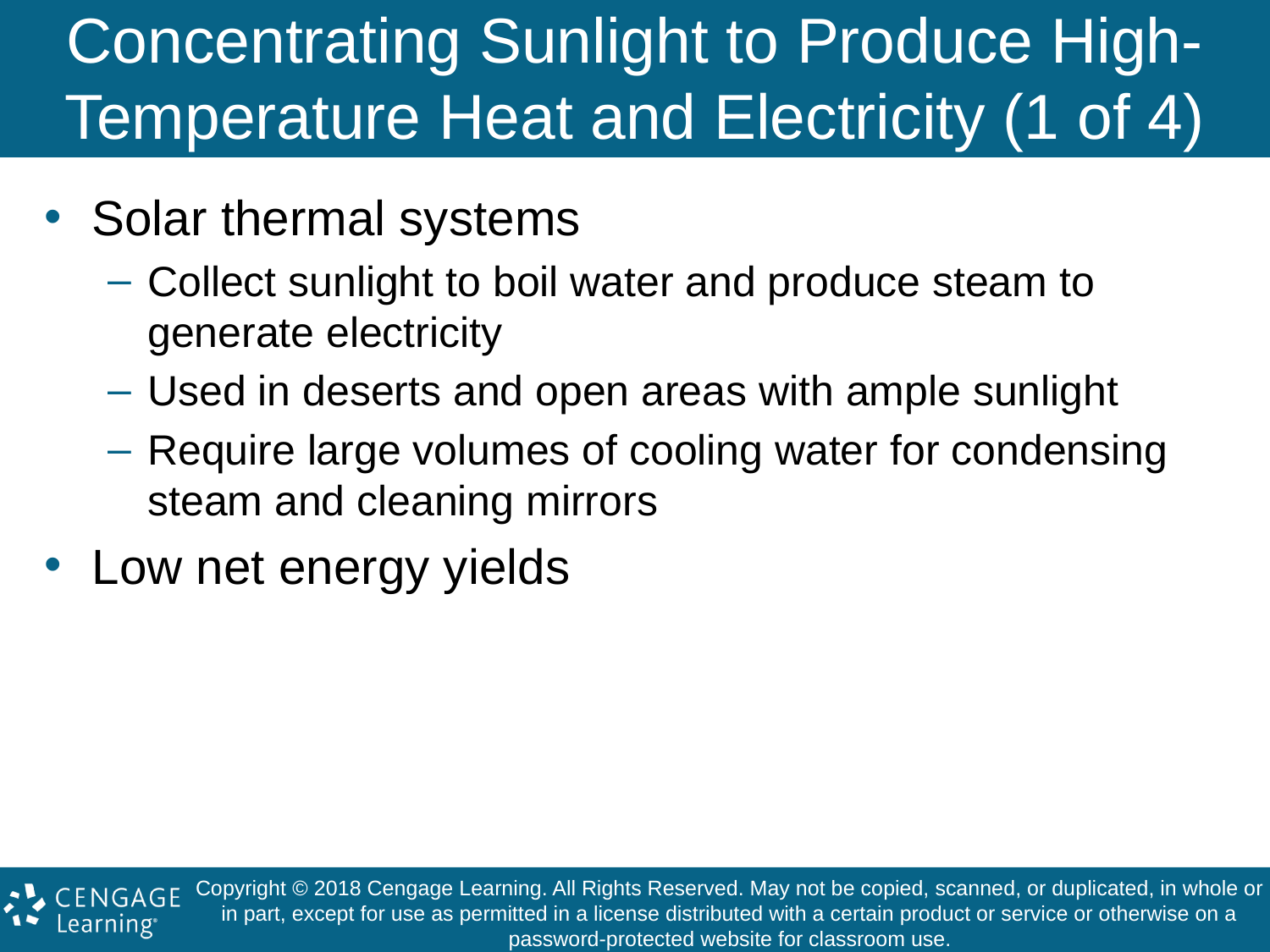

# Concentrating Sunlight to Produce High-Temperature Heat and Electricity (1 of 4)
Solar thermal systems
Collect sunlight to boil water and produce steam to generate electricity
Used in deserts and open areas with ample sunlight
Require large volumes of cooling water for condensing steam and cleaning mirrors
Low net energy yields